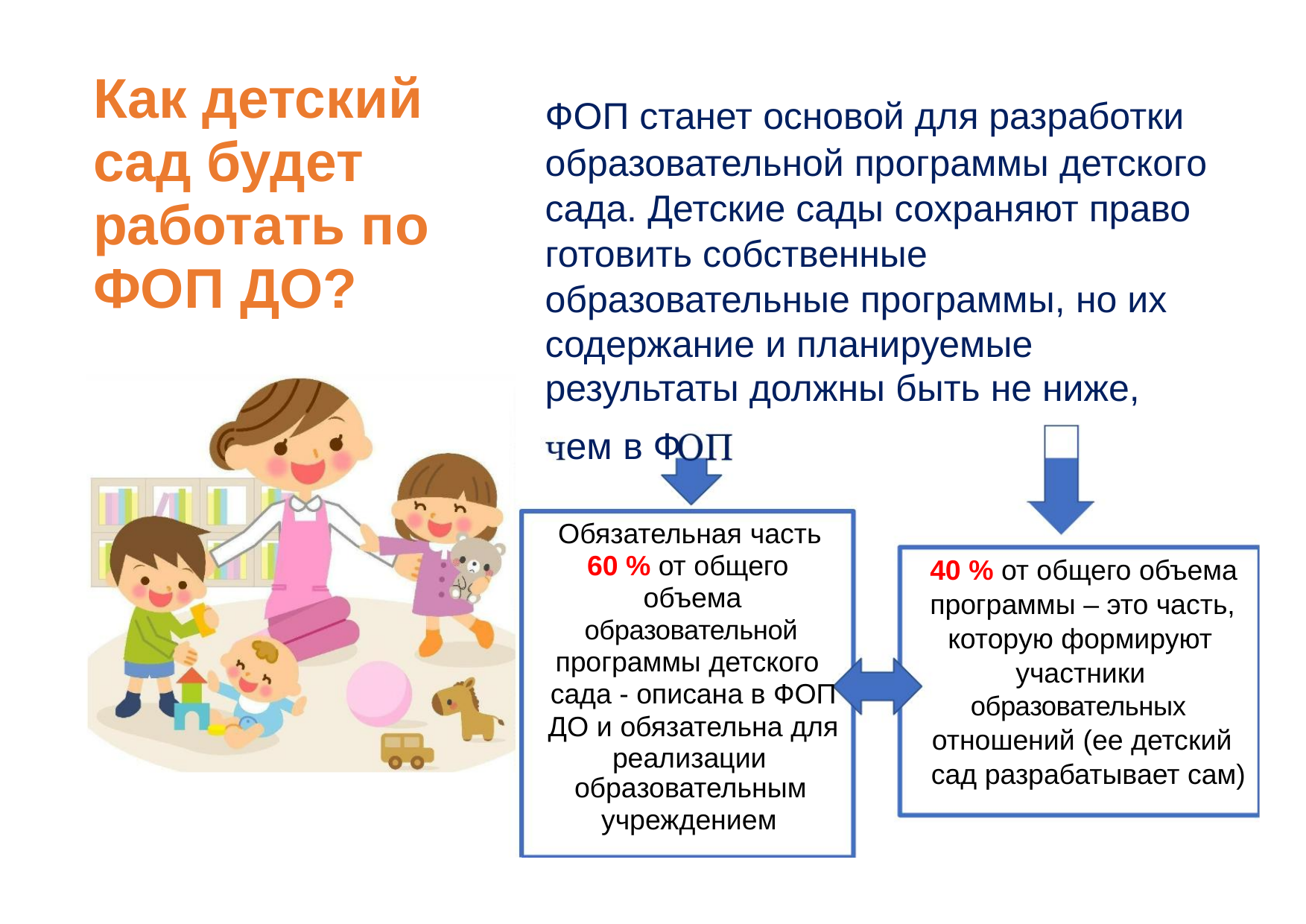

Как детский
сад будет
работать по

ФОП станет основой для разработки
образовательной программы детского
сада. Детские сады сохраняют право
готовить собственные
образовательные программы, но их
содержание и планируемые
ФОП ДО?
результаты должны быть не ниже,
ем в Ф
Обязательная часть
60 % от общего
объема
образовательной
программы детского
сада - описана в ФОП
ДО и обязательна для
реализации
40 % от общего объема
программы – это часть,
которую формируют
участники
образовательных
отношений (ее детский
сад разрабатывает сам)
образовательным
учреждением